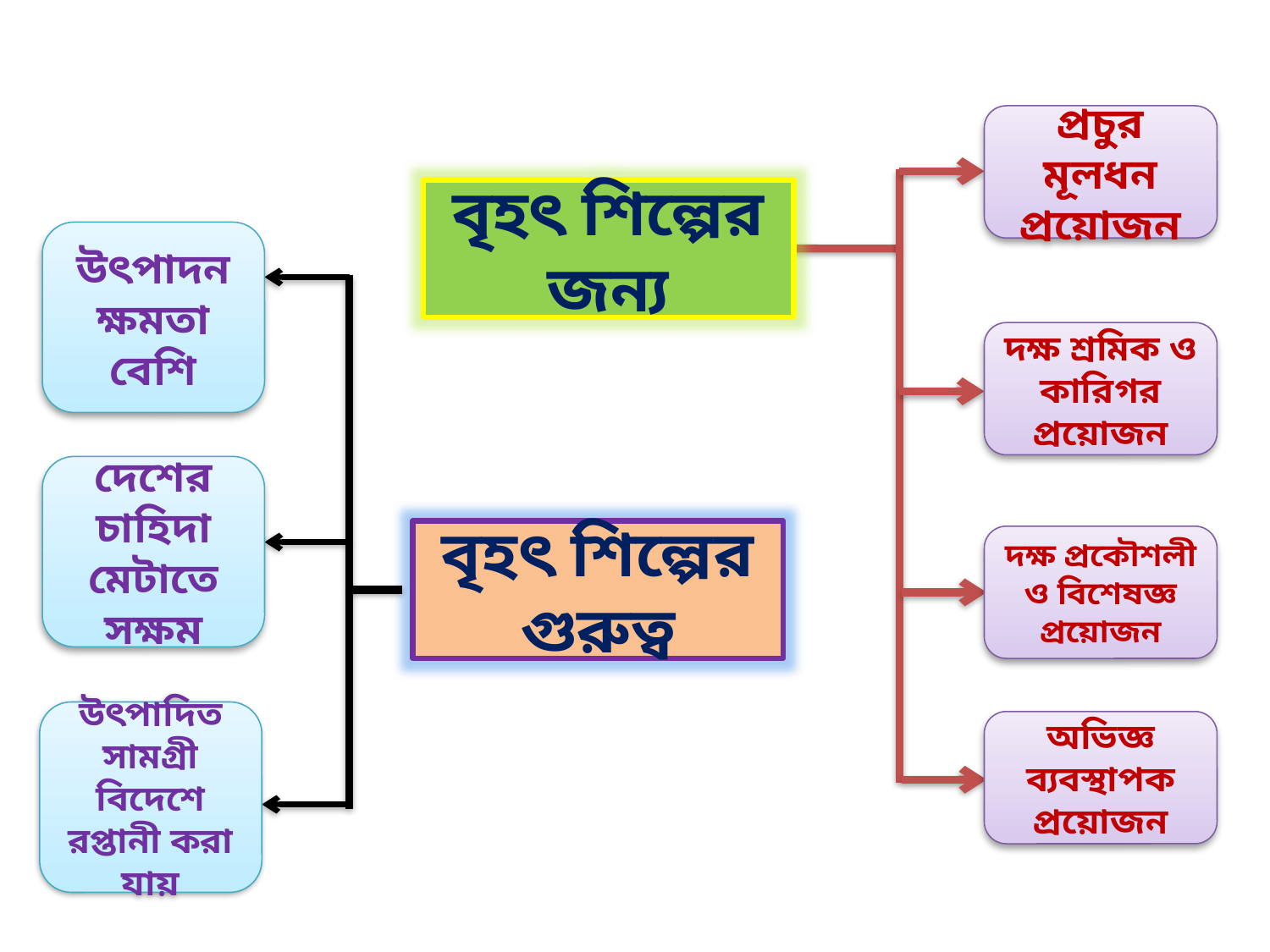

প্রচুর মূলধন প্রয়োজন
বৃহৎ শিল্পের জন্য
উৎপাদন ক্ষমতা বেশি
দক্ষ শ্রমিক ও কারিগর প্রয়োজন
দেশের চাহিদা মেটাতে সক্ষম
বৃহৎ শিল্পের গুরুত্ব
দক্ষ প্রকৌশলী ও বিশেষজ্ঞ প্রয়োজন
উৎপাদিত সামগ্রী বিদেশে রপ্তানী করা যায়
অভিজ্ঞ ব্যবস্থাপক প্রয়োজন